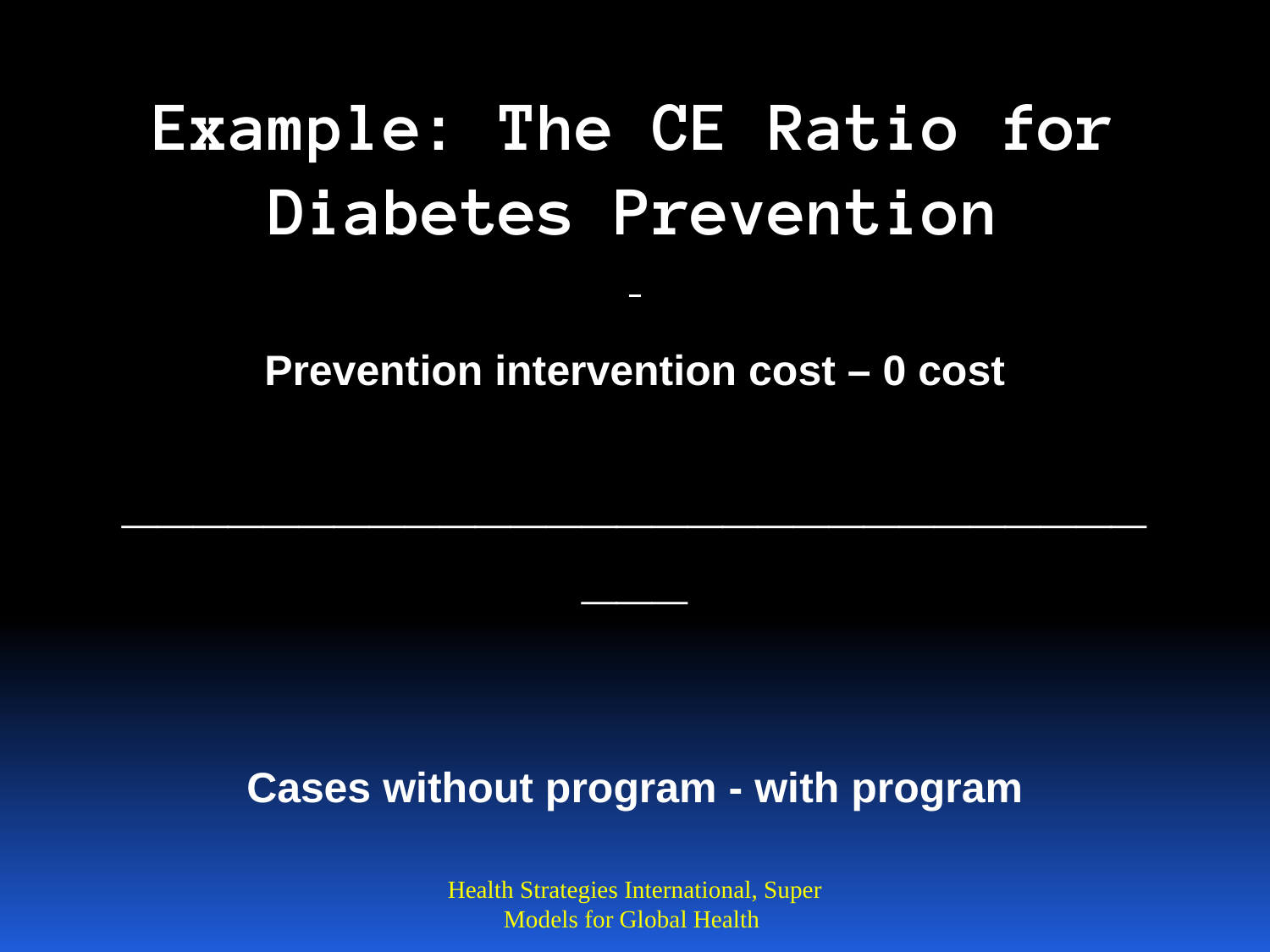

# Example: The CE Ratio for Diabetes Prevention

Prevention intervention cost – 0 cost
________________________________

Cases without program - with program
Health Strategies International, Super Models for Global Health